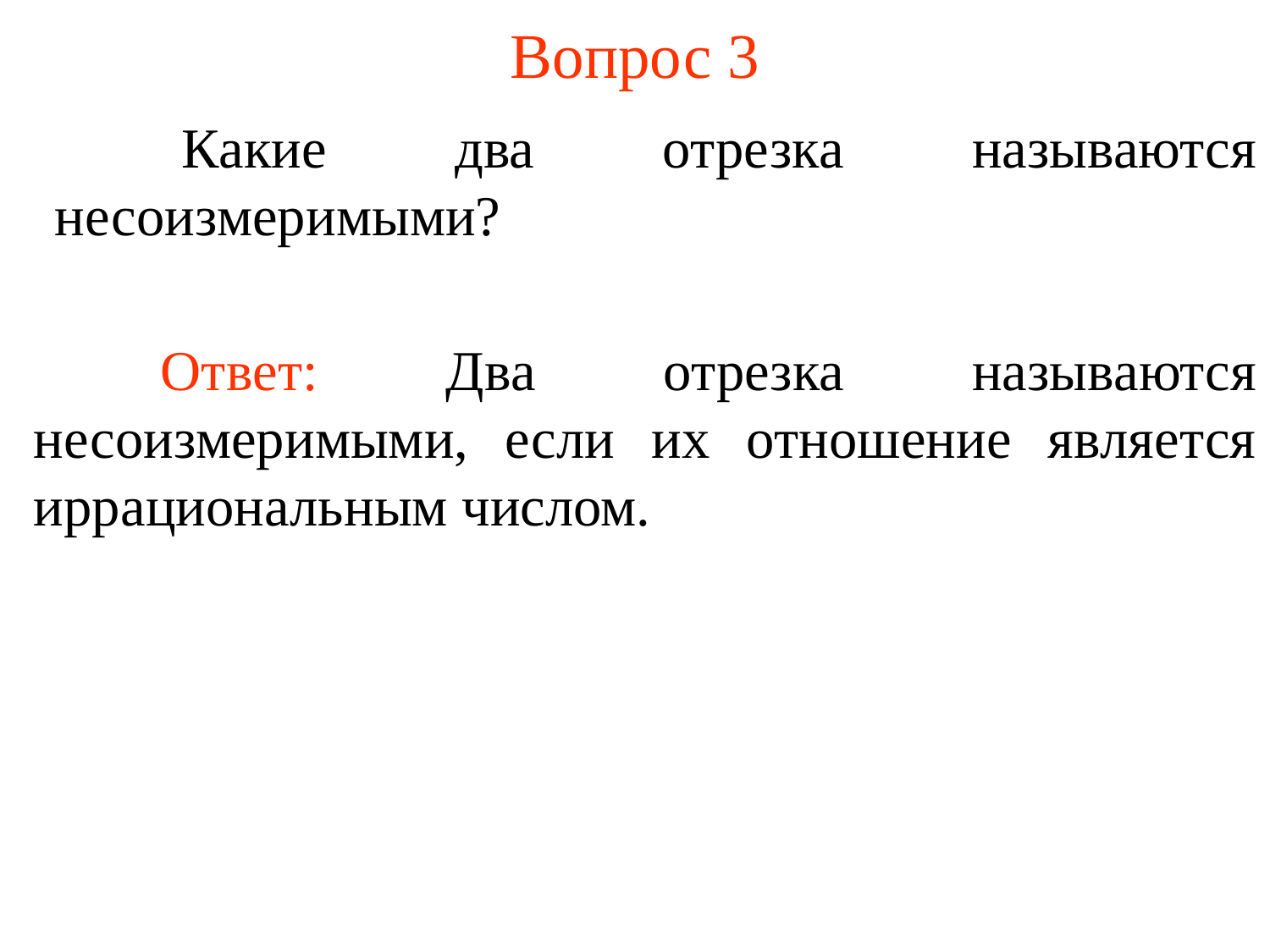

# Вопрос 3
	Какие два отрезка называются несоизмеримыми?
	Ответ: Два отрезка называются несоизмеримыми, если их отношение является иррациональным числом.